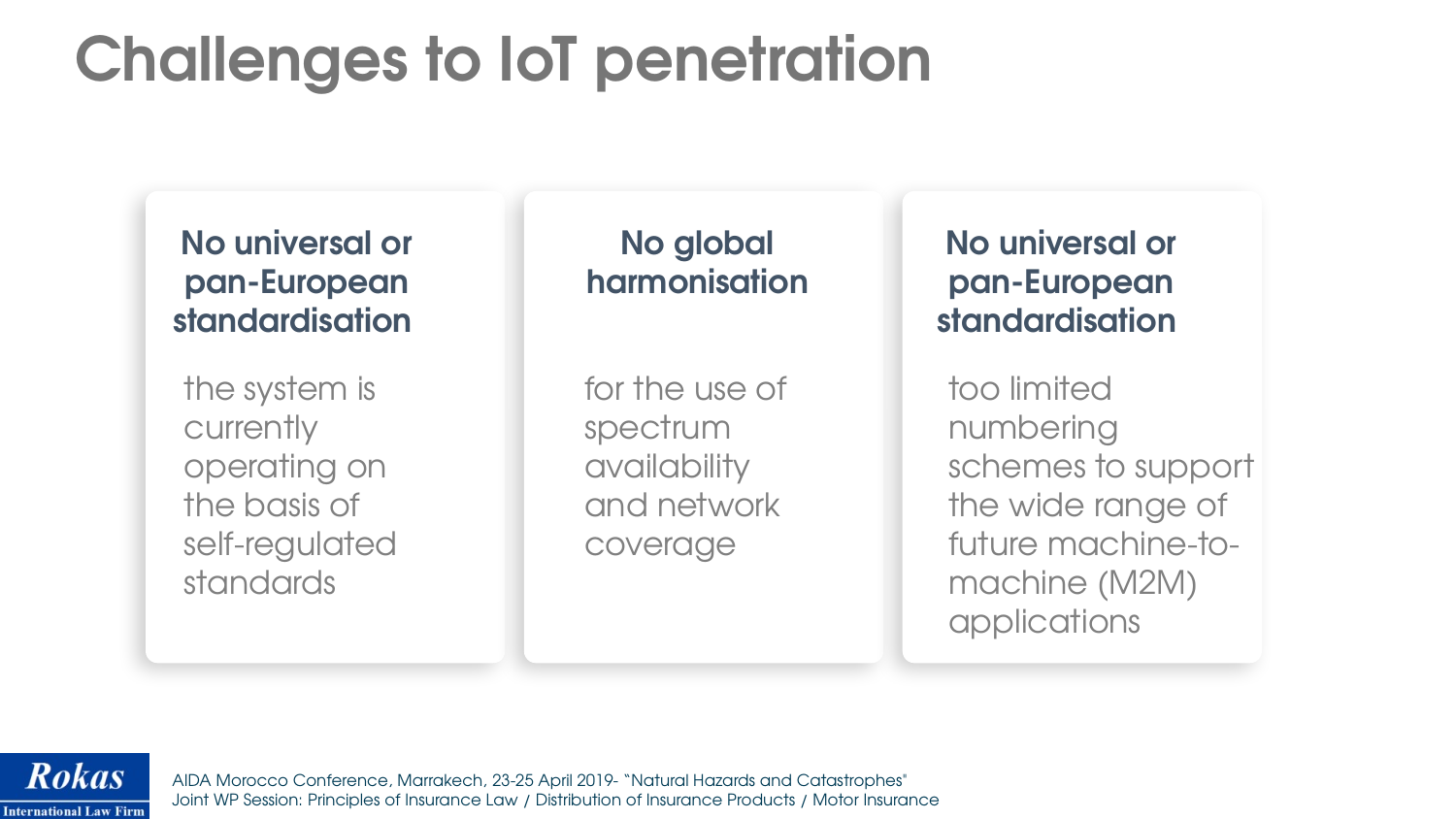

Challenges to IoT penetration

No universal or
 pan-European
standardisation
No global
 harmonisation
No universal or
 pan-European
standardisation
the system is currently operating on the basis of self-regulated standards
for the use of spectrum availability and network coverage
too limited numbering schemes to support the wide range of future machine-to-machine (M2M) applications